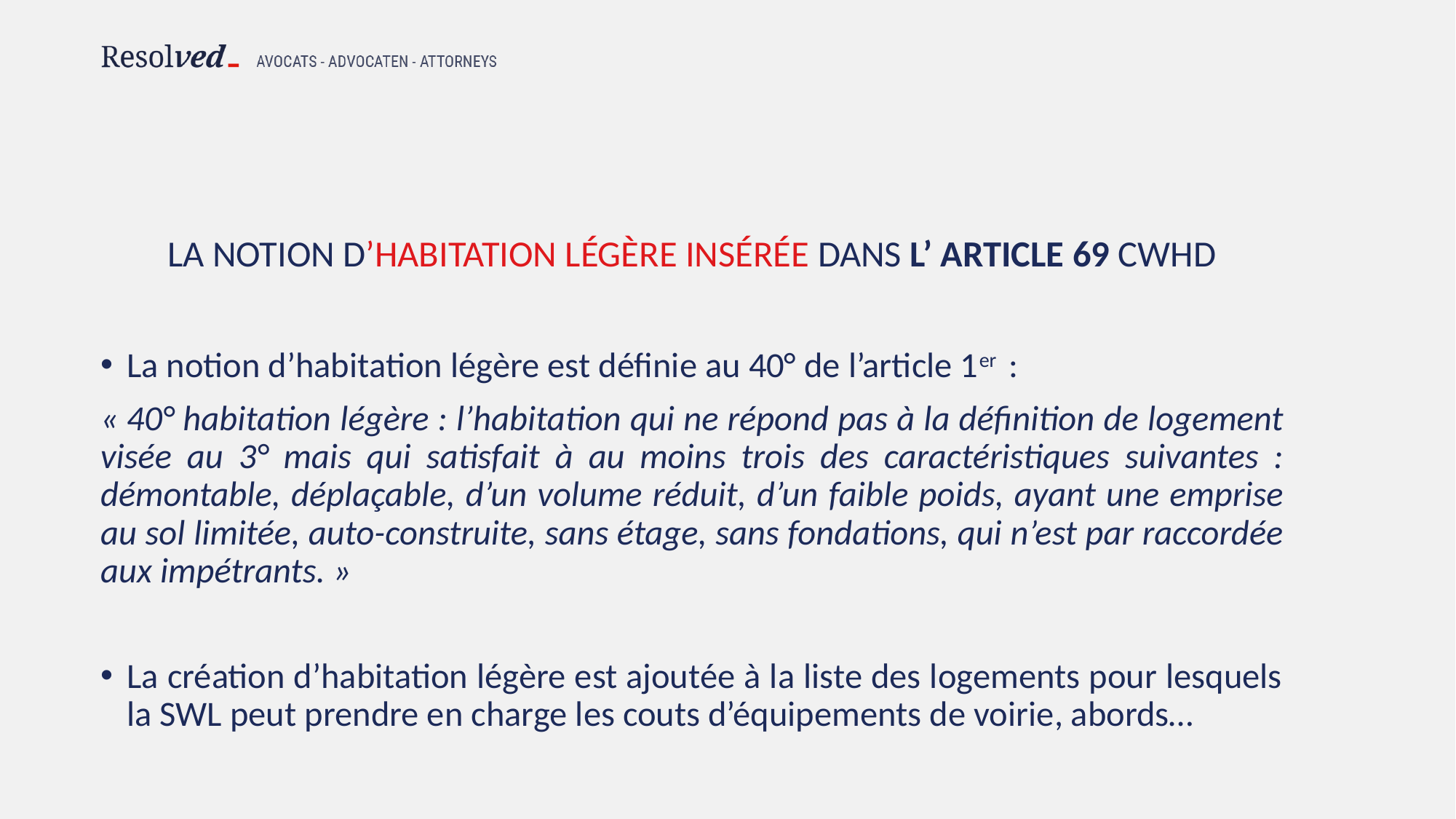

# La notion d’habitation légère INSérée dans l’ article 69 CWHD
La notion d’habitation légère est définie au 40° de l’article 1er  :
« 40° habitation légère : l’habitation qui ne répond pas à la définition de logement visée au 3° mais qui satisfait à au moins trois des caractéristiques suivantes : démontable, déplaçable, d’un volume réduit, d’un faible poids, ayant une emprise au sol limitée, auto-construite, sans étage, sans fondations, qui n’est par raccordée aux impétrants. »

La création d’habitation légère est ajoutée à la liste des logements pour lesquels la SWL peut prendre en charge les couts d’équipements de voirie, abords…